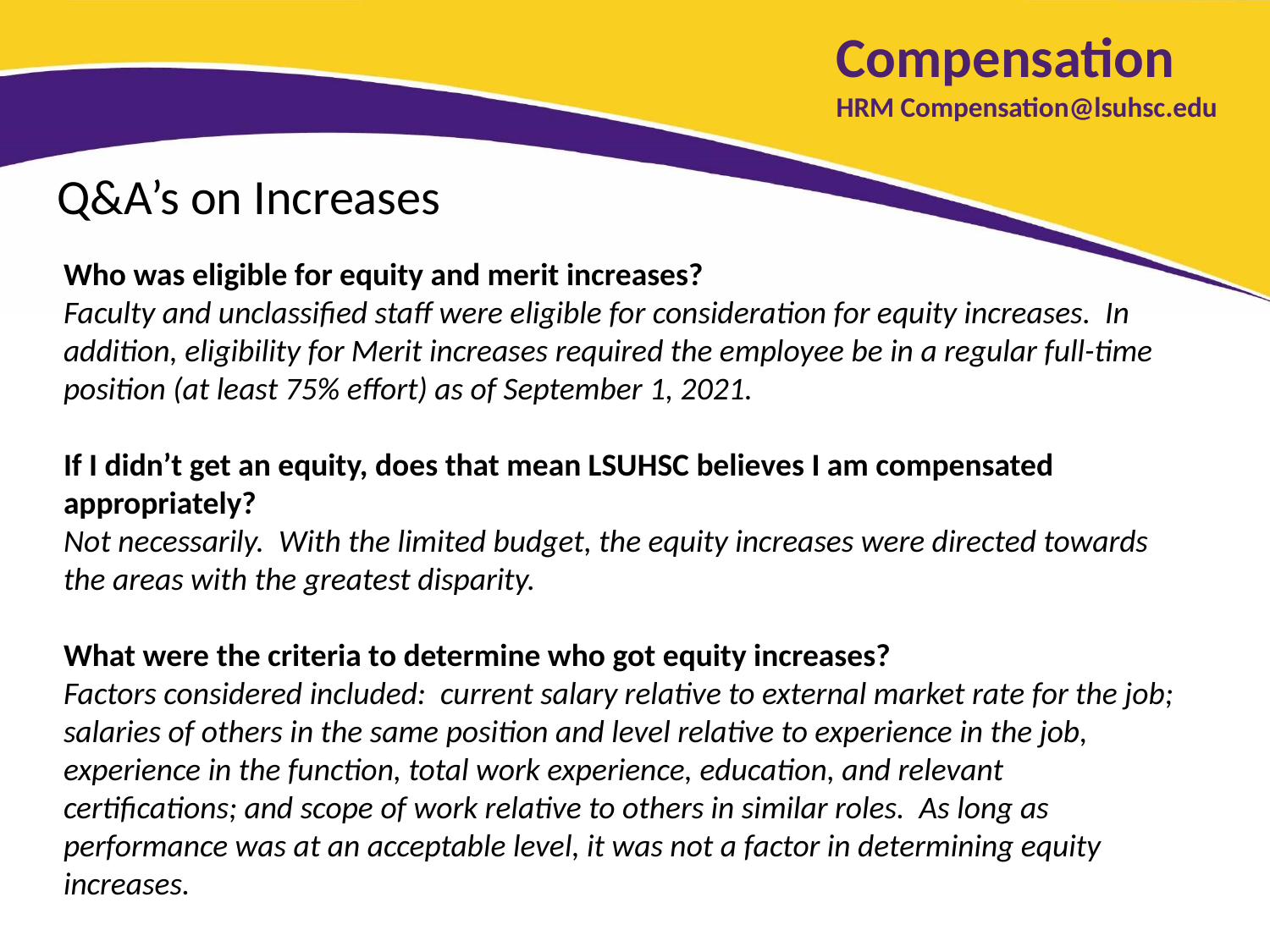

# Compensation HRM Compensation@lsuhsc.edu
Q&A’s on Increases
Who was eligible for equity and merit increases?
Faculty and unclassified staff were eligible for consideration for equity increases.  In addition, eligibility for Merit increases required the employee be in a regular full-time position (at least 75% effort) as of September 1, 2021.

If I didn’t get an equity, does that mean LSUHSC believes I am compensated appropriately?
Not necessarily.  With the limited budget, the equity increases were directed towards the areas with the greatest disparity.

What were the criteria to determine who got equity increases?
Factors considered included:  current salary relative to external market rate for the job; salaries of others in the same position and level relative to experience in the job, experience in the function, total work experience, education, and relevant certifications; and scope of work relative to others in similar roles.  As long as performance was at an acceptable level, it was not a factor in determining equity increases.